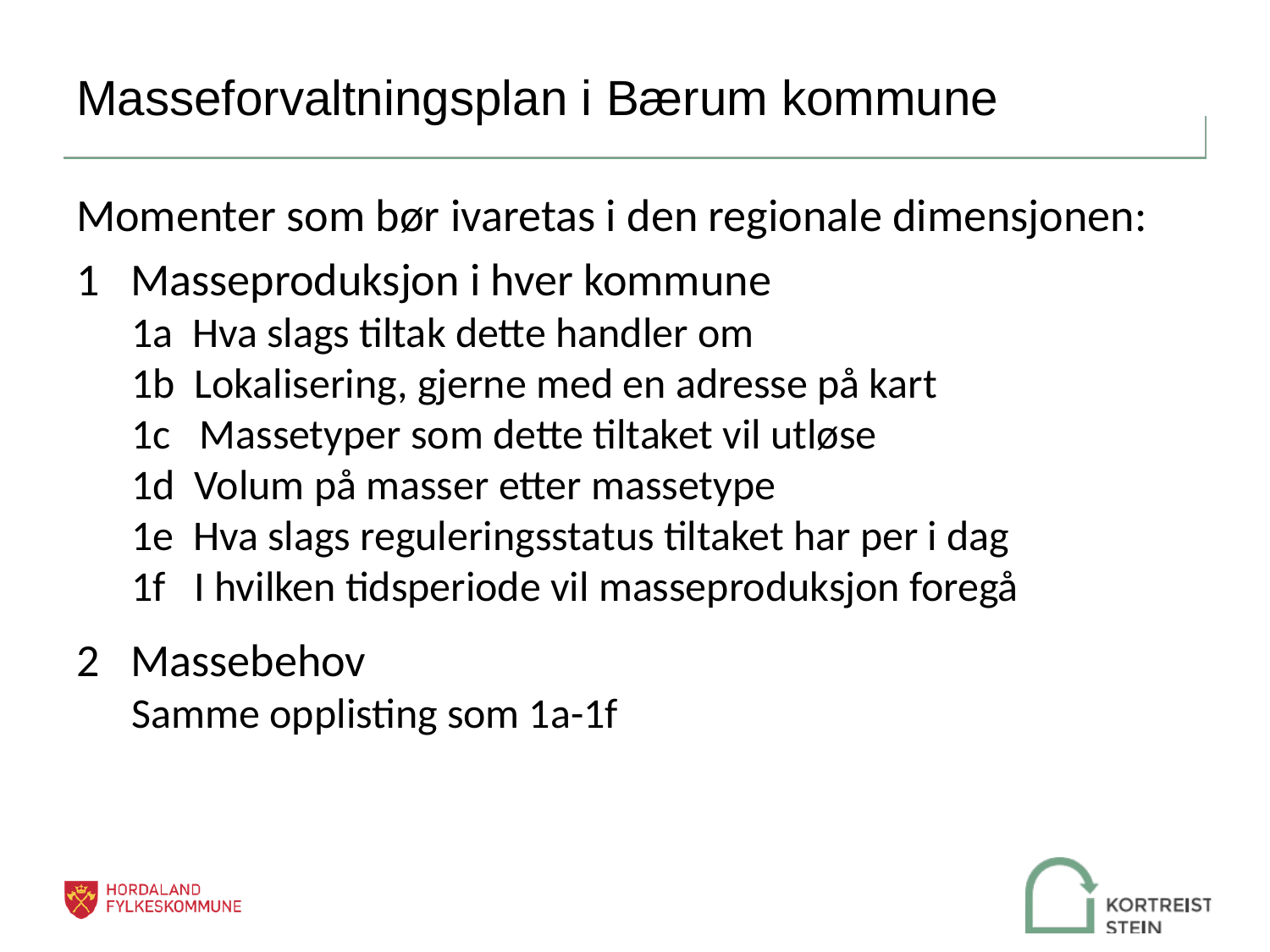

# Masseforvaltningsplan i Bærum kommune
Momenter som bør ivaretas i den regionale dimensjonen:
1   Masseproduksjon i hver kommune
1a  Hva slags tiltak dette handler om
1b  Lokalisering, gjerne med en adresse på kart
1c   Massetyper som dette tiltaket vil utløse
1d  Volum på masser etter massetype
1e  Hva slags reguleringsstatus tiltaket har per i dag
1f   I hvilken tidsperiode vil masseproduksjon foregå
2   Massebehov
Samme opplisting som 1a-1f